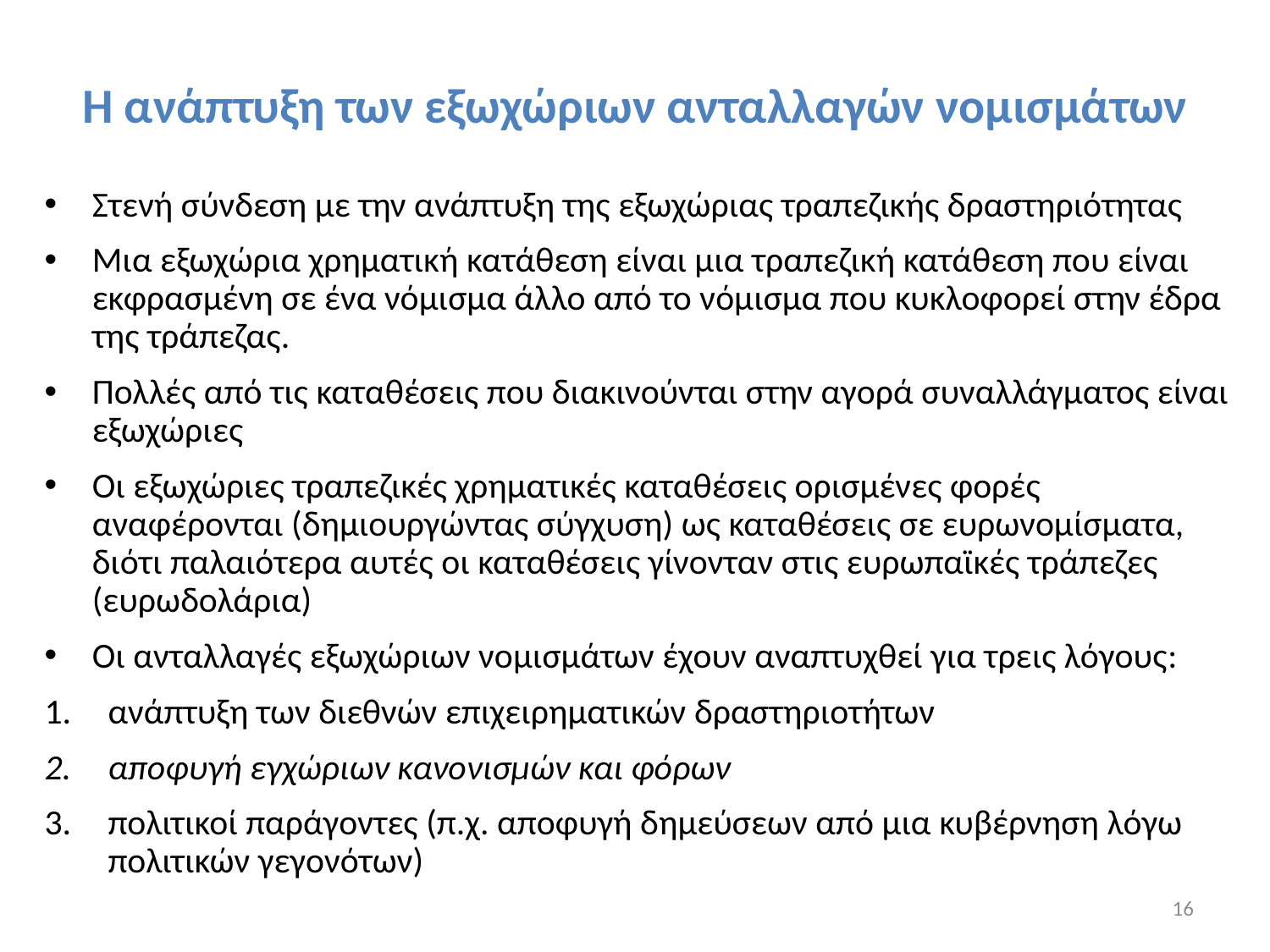

# Η ανάπτυξη των εξωχώριων ανταλλαγών νομισμάτων
Στενή σύνδεση με την ανάπτυξη της εξωχώριας τραπεζικής δραστηριότητας
Μια εξωχώρια χρηματική κατάθεση είναι μια τραπεζική κατάθεση που είναι εκφρασμένη σε ένα νόμισμα άλλο από το νόμισμα που κυκλοφορεί στην έδρα της τράπεζας.
Πολλές από τις καταθέσεις που διακινούνται στην αγορά συναλλάγματος είναι εξωχώριες
Οι εξωχώριες τραπεζικές χρηματικές καταθέσεις ορισμένες φορές αναφέρονται (δημιουργώντας σύγχυση) ως καταθέσεις σε ευρωνομίσματα, διότι παλαιότερα αυτές οι καταθέσεις γίνονταν στις ευρωπαϊκές τράπεζες (ευρωδολάρια)
Οι ανταλλαγές εξωχώριων νομισμάτων έχουν αναπτυχθεί για τρεις λόγους:
ανάπτυξη των διεθνών επιχειρηματικών δραστηριοτήτων
αποφυγή εγχώριων κανονισμών και φόρων
πολιτικοί παράγοντες (π.χ. αποφυγή δημεύσεων από μια κυβέρνηση λόγω πολιτικών γεγονότων)

16